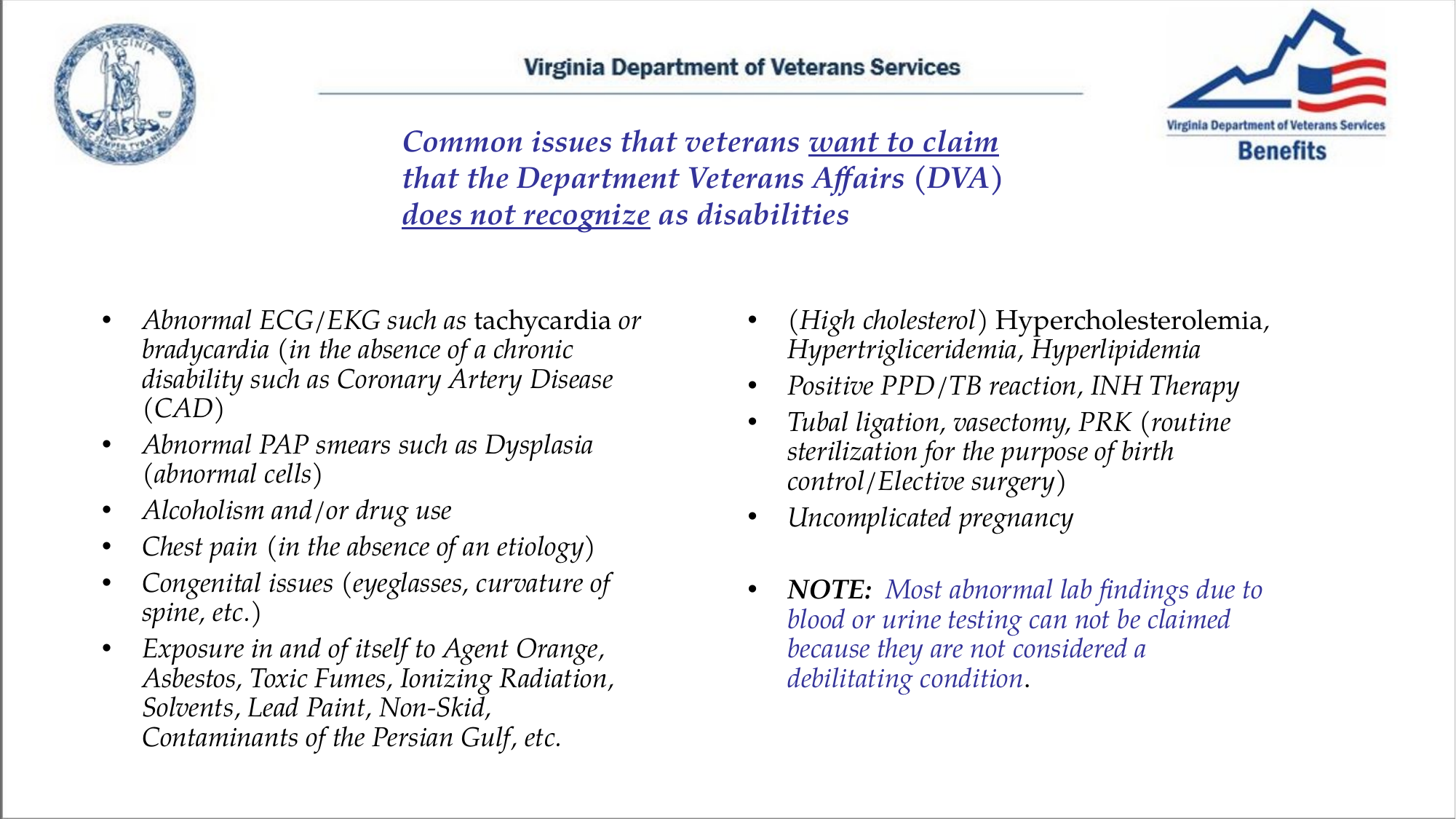

Common issues that veterans want to claim that the Department Veterans Affairs (DVA) does not recognize as disabilities
Abnormal ECG/EKG such as tachycardia or bradycardia (in the absence of a chronic disability such as Coronary Artery Disease (CAD)
Abnormal PAP smears such as Dysplasia (abnormal cells)
Alcoholism and/or drug use
Chest pain (in the absence of an etiology)
Congenital issues (eyeglasses, curvature of spine, etc.)
Exposure in and of itself to Agent Orange, Asbestos, Toxic Fumes, Ionizing Radiation, Solvents, Lead Paint, Non-Skid, Contaminants of the Persian Gulf, etc.
(High cholesterol) Hypercholesterolemia, Hypertrigliceridemia, Hyperlipidemia
Positive PPD/TB reaction, INH Therapy
Tubal ligation, vasectomy, PRK (routine sterilization for the purpose of birth control/Elective surgery)
Uncomplicated pregnancy

NOTE:  Most abnormal lab findings due to blood or urine testing can not be claimed because they are not considered a debilitating condition.